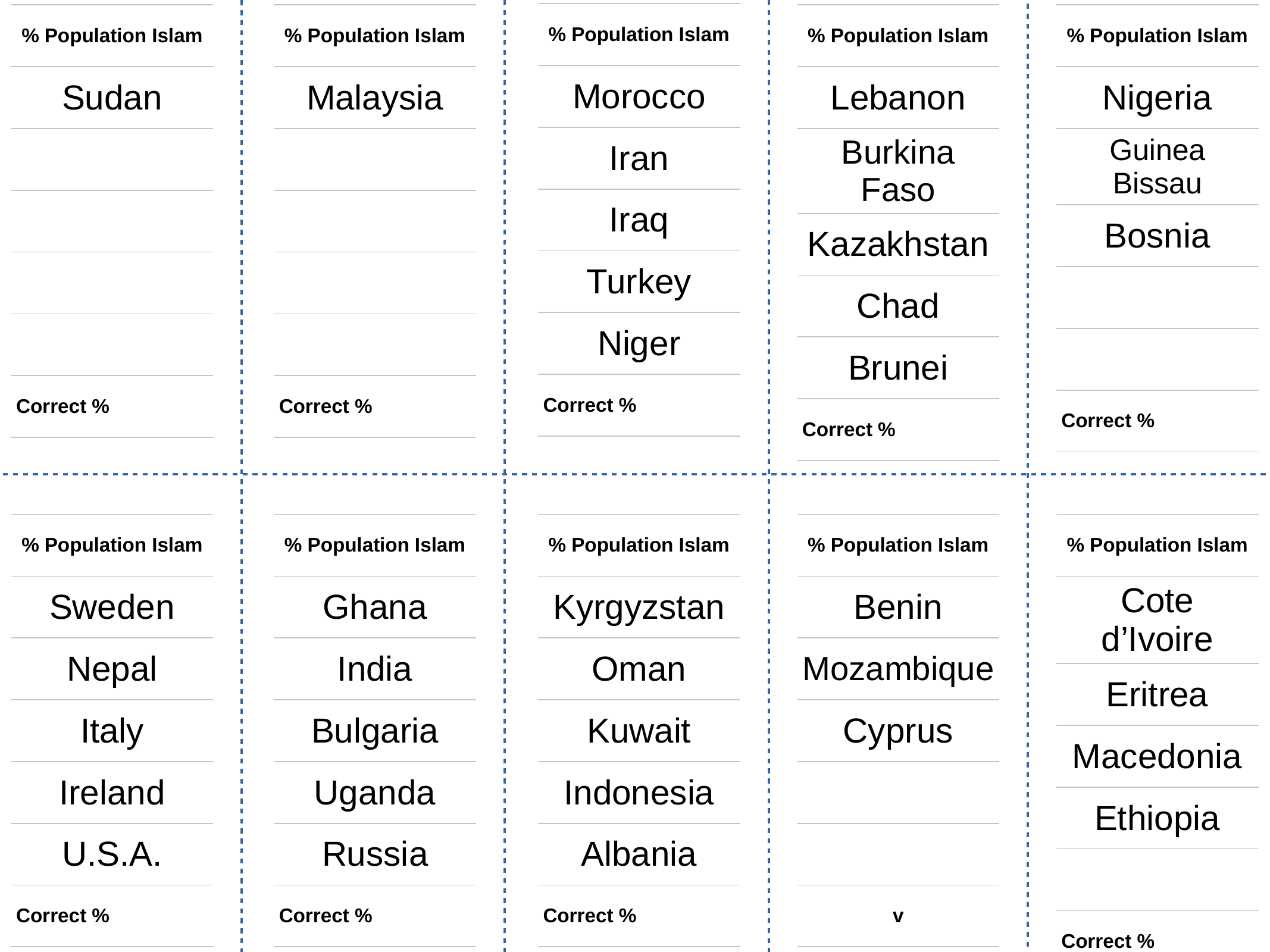

| % Population Islam |
| --- |
| Morocco |
| Iran |
| Iraq |
| Turkey |
| Niger |
| Correct % |
| % Population Islam |
| --- |
| Sudan |
|  |
|  |
|  |
|  |
| Correct % |
| % Population Islam |
| --- |
| Malaysia |
|  |
|  |
|  |
|  |
| Correct % |
| % Population Islam |
| --- |
| Lebanon |
| Burkina Faso |
| Kazakhstan |
| Chad |
| Brunei |
| Correct % |
| % Population Islam |
| --- |
| Nigeria |
| Guinea Bissau |
| Bosnia |
|  |
|  |
| Correct % |

| % Population Islam |
| --- |
| Sweden |
| Nepal |
| Italy |
| Ireland |
| U.S.A. |
| Correct % |
| % Population Islam |
| --- |
| Ghana |
| India |
| Bulgaria |
| Uganda |
| Russia |
| Correct % |
| % Population Islam |
| --- |
| Kyrgyzstan |
| Oman |
| Kuwait |
| Indonesia |
| Albania |
| Correct % |
| % Population Islam |
| --- |
| Benin |
| Mozambique |
| Cyprus |
|  |
|  |
| v |
| % Population Islam |
| --- |
| Cote d’Ivoire |
| Eritrea |
| Macedonia |
| Ethiopia |
|  |
| Correct % |